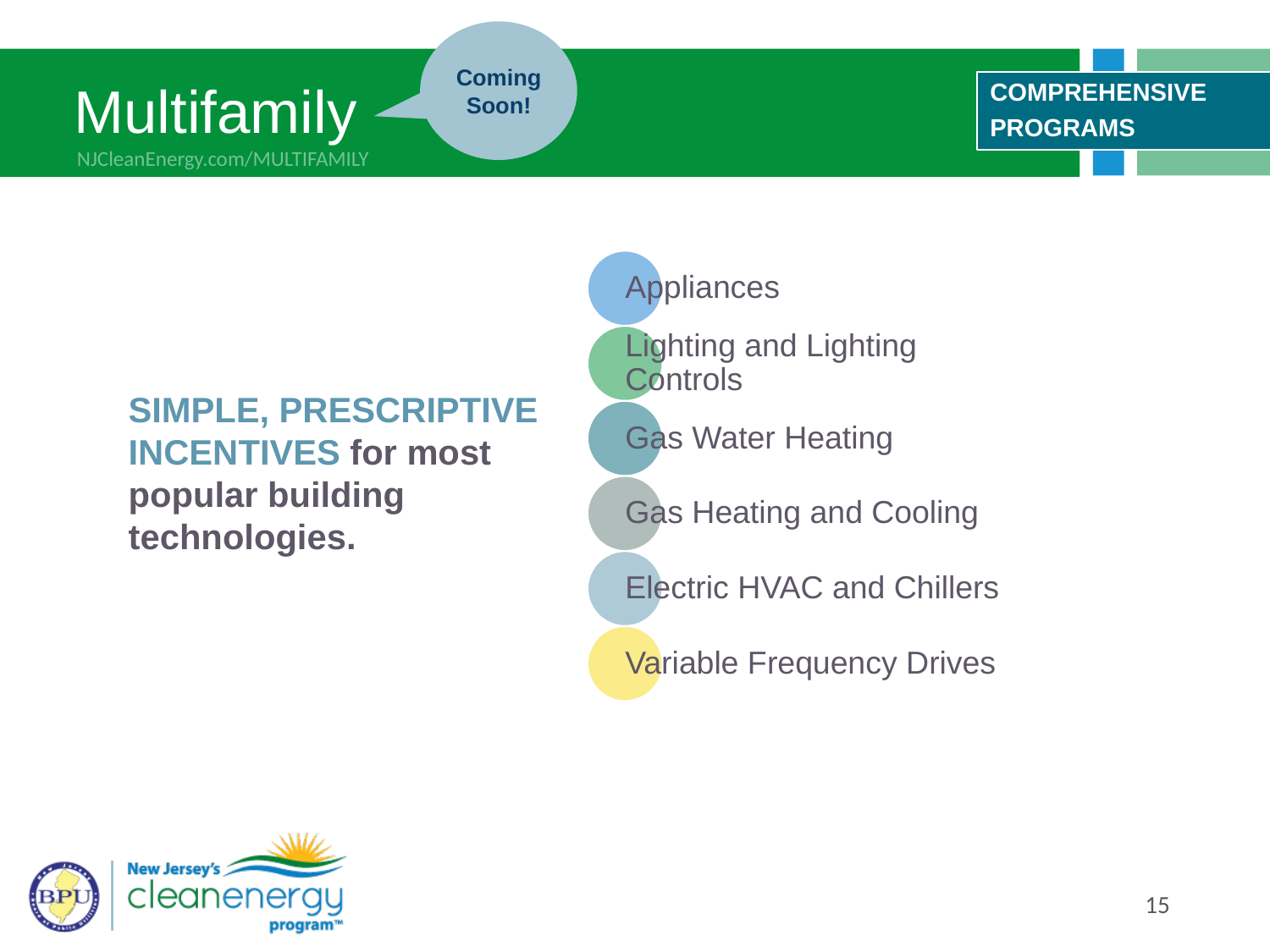

Coming Soon!
Multifamily
Comprehensive
Programs
NJCleanEnergy.com/MULTIFAMILY
Appliances
Lighting and Lighting Controls
Gas Water Heating
Gas Heating and Cooling
Electric HVAC and Chillers
Variable Frequency Drives
Simple, prescriptive incentives for most popular building technologies.

15